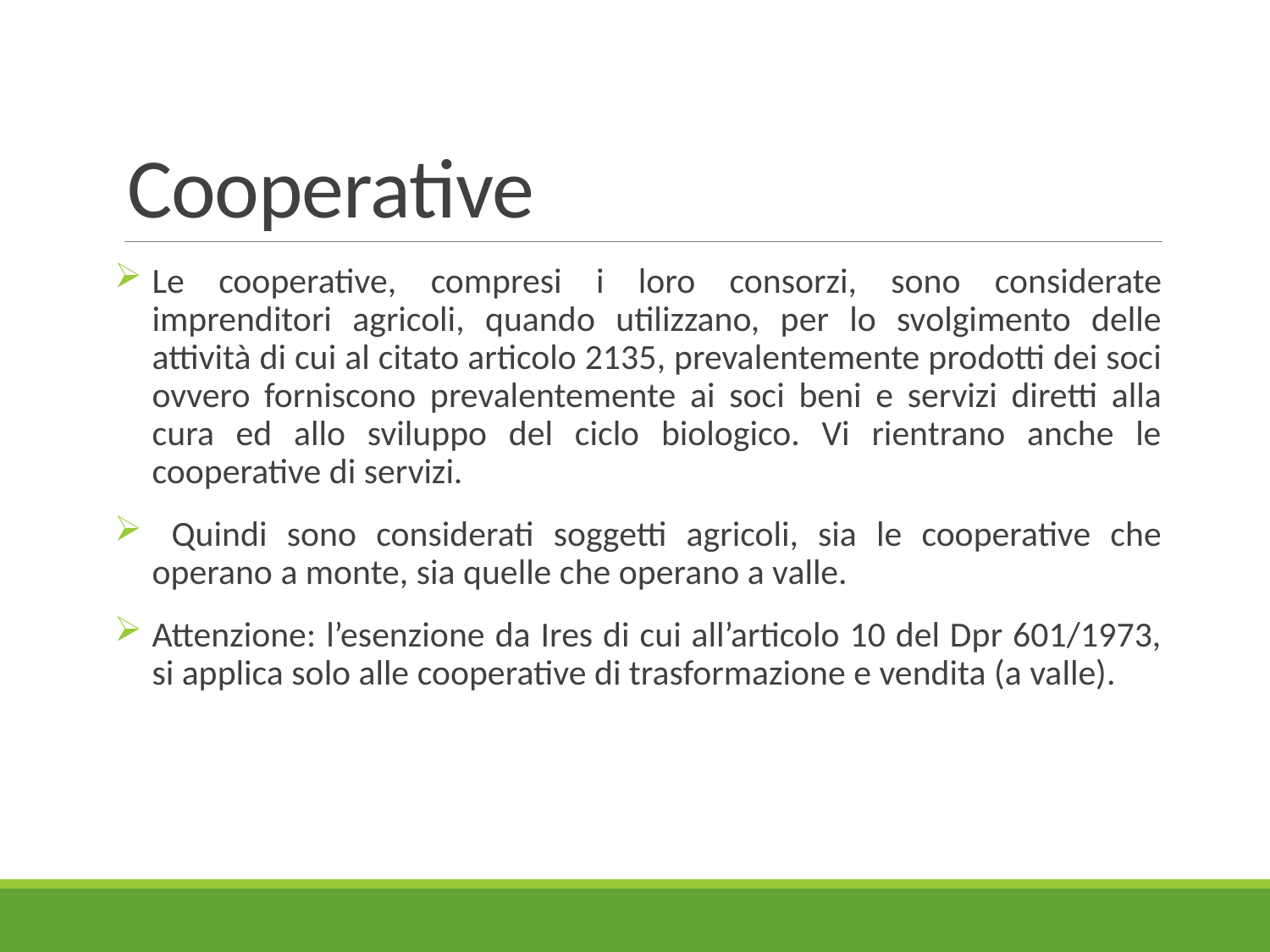

# Cooperative
Le cooperative, compresi i loro consorzi, sono considerate imprenditori agricoli, quando utilizzano, per lo svolgimento delle attività di cui al citato articolo 2135, prevalentemente prodotti dei soci ovvero forniscono prevalentemente ai soci beni e servizi diretti alla cura ed allo sviluppo del ciclo biologico. Vi rientrano anche le cooperative di servizi.
 Quindi sono considerati soggetti agricoli, sia le cooperative che operano a monte, sia quelle che operano a valle.
Attenzione: l’esenzione da Ires di cui all’articolo 10 del Dpr 601/1973, si applica solo alle cooperative di trasformazione e vendita (a valle).